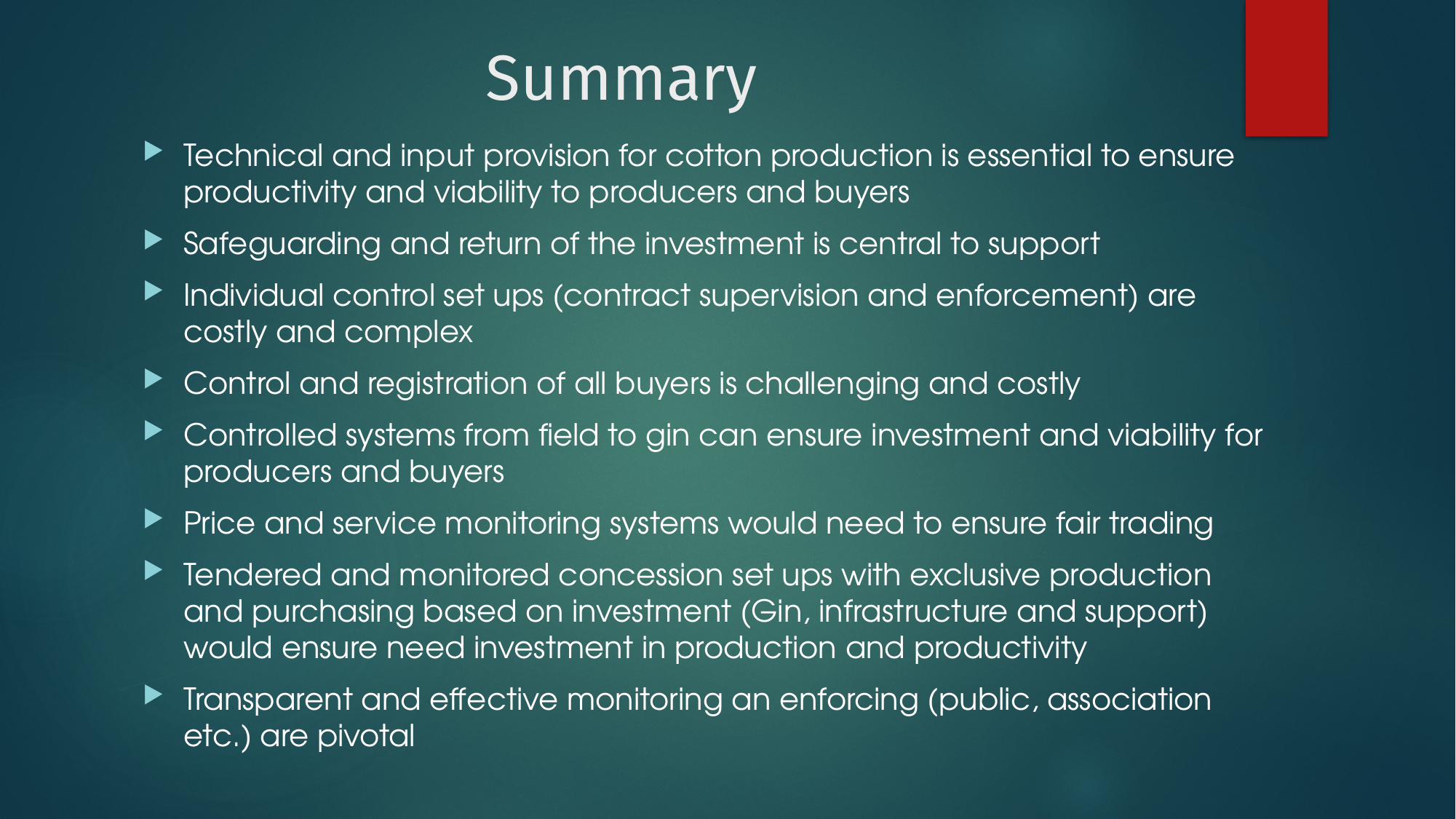

# Summary
Technical and input provision for cotton production is essential to ensure productivity and viability to producers and buyers
Safeguarding and return of the investment is central to support
Individual control set ups (contract supervision and enforcement) are costly and complex
Control and registration of all buyers is challenging and costly
Controlled systems from field to gin can ensure investment and viability for producers and buyers
Price and service monitoring systems would need to ensure fair trading
Tendered and monitored concession set ups with exclusive production and purchasing based on investment (Gin, infrastructure and support) would ensure need investment in production and productivity
Transparent and effective monitoring an enforcing (public, association etc.) are pivotal